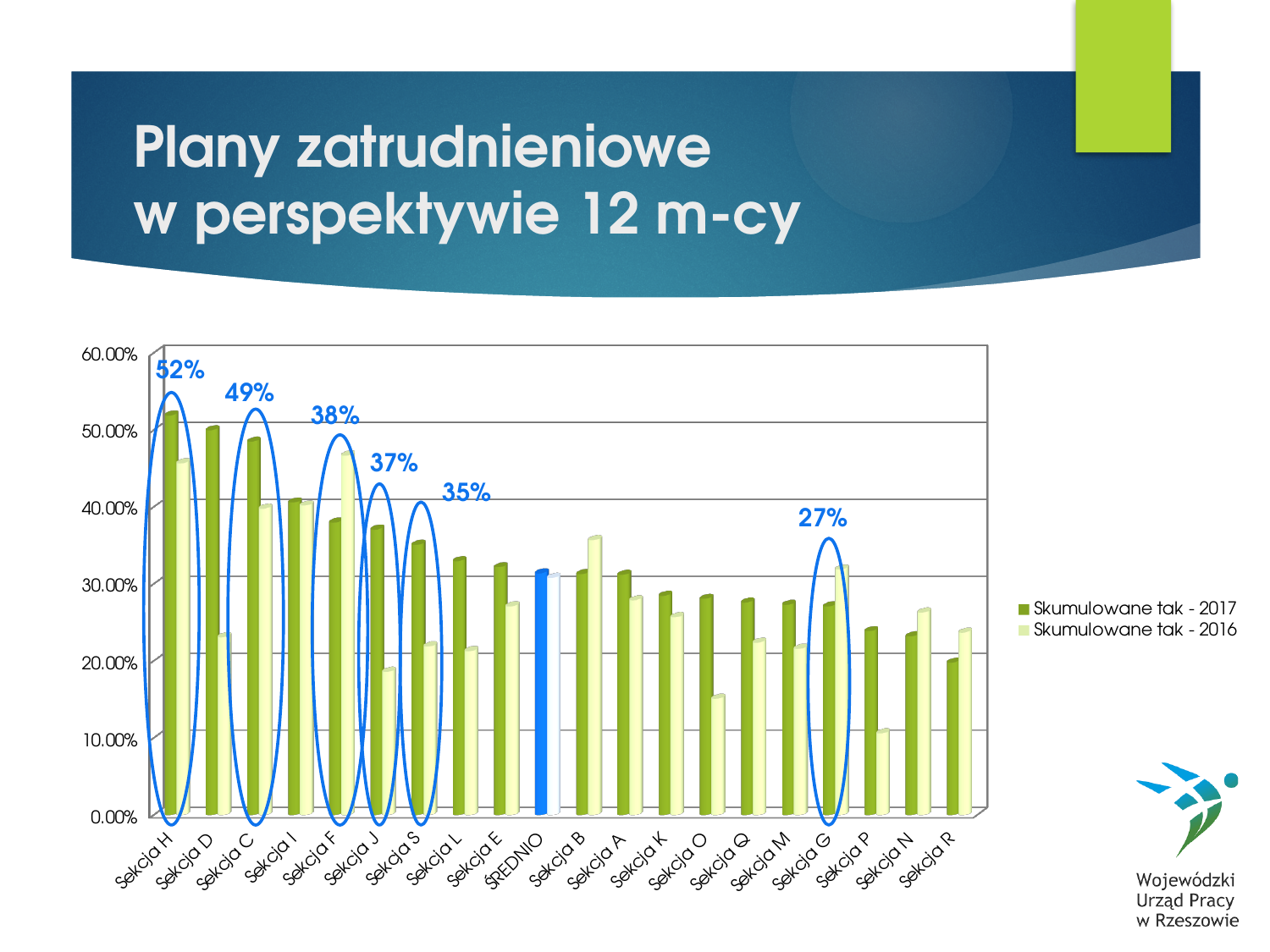

# Plany zatrudnieniowe w perspektywie 12 m-cy

[unsupported chart]

52%
49%

38%

37%
35%

27%